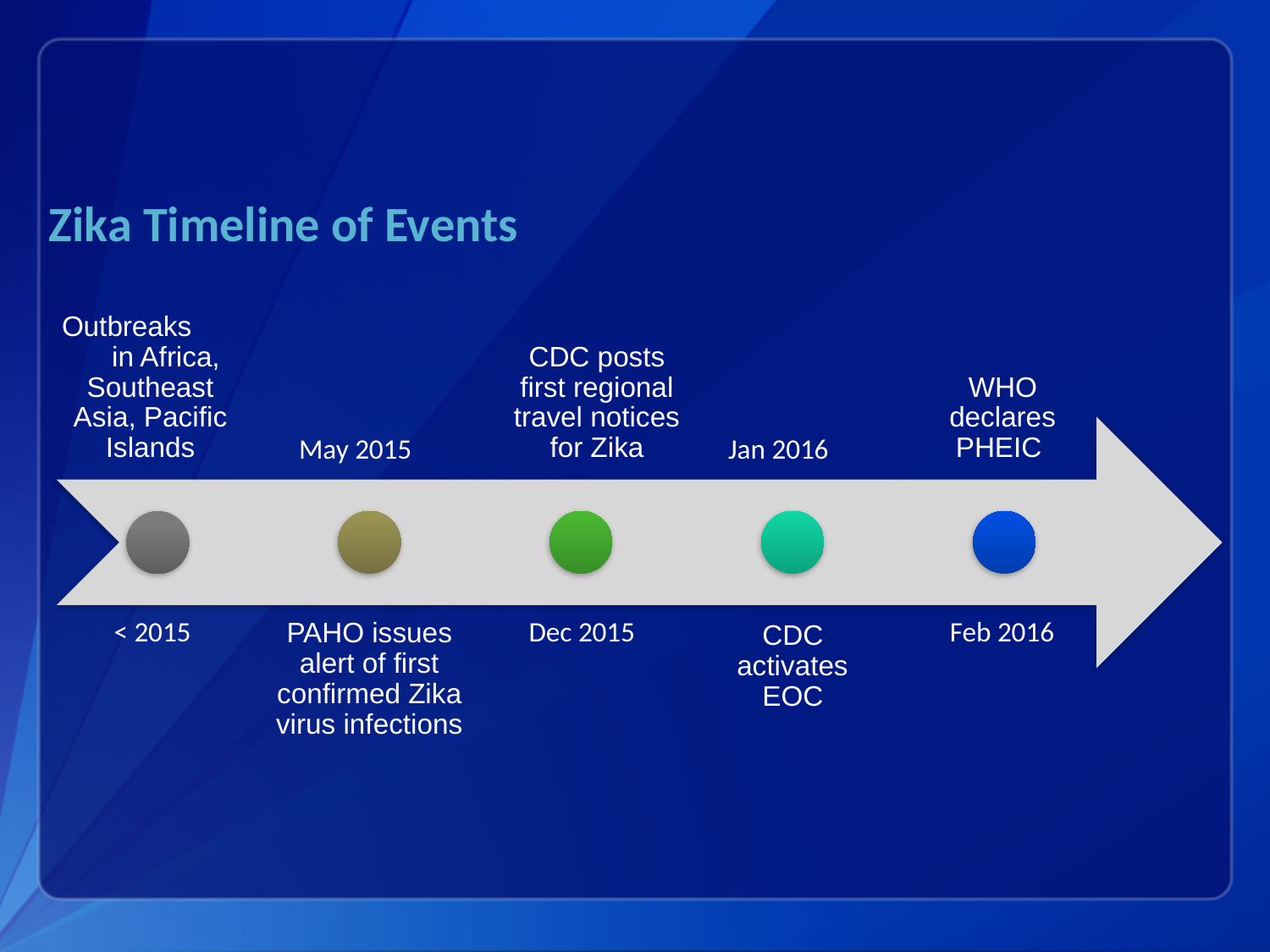

# Zika Timeline of Events
Outbreaks           in Africa, Southeast Asia, Pacific Islands

CDC posts first regional travel notices for Zika
WHO declares PHEIC

May 2015
Jan 2016

PAHO issues alert of first confirmed Zika virus infections

CDC activates EOC
< 2015
Dec 2015
Feb 2016